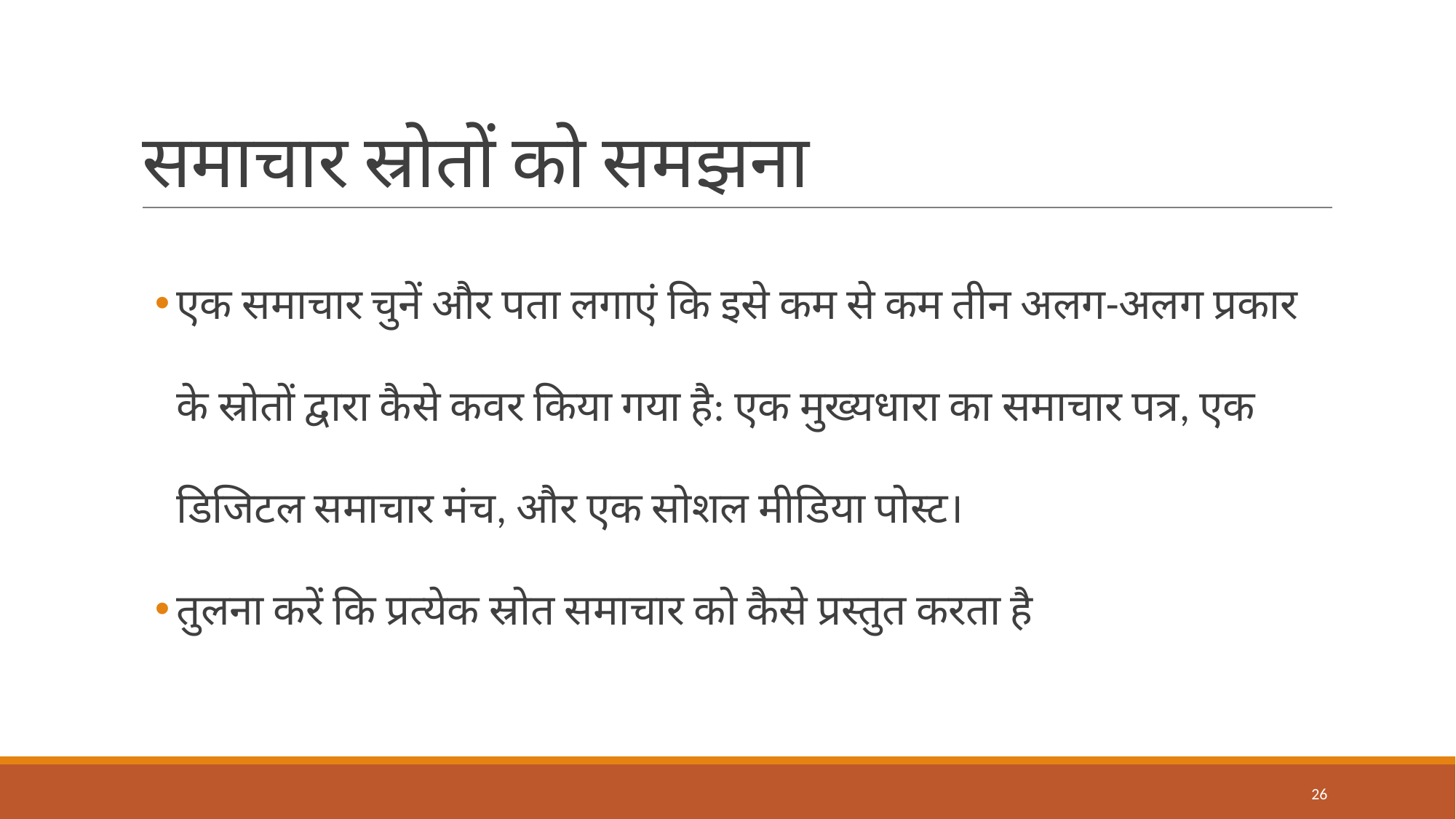

# समाचार स्रोतों को समझना
एक समाचार चुनें और पता लगाएं कि इसे कम से कम तीन अलग-अलग प्रकार के स्रोतों द्वारा कैसे कवर किया गया है: एक मुख्यधारा का समाचार पत्र, एक डिजिटल समाचार मंच, और एक सोशल मीडिया पोस्ट।
तुलना करें कि प्रत्येक स्रोत समाचार को कैसे प्रस्तुत करता है
26